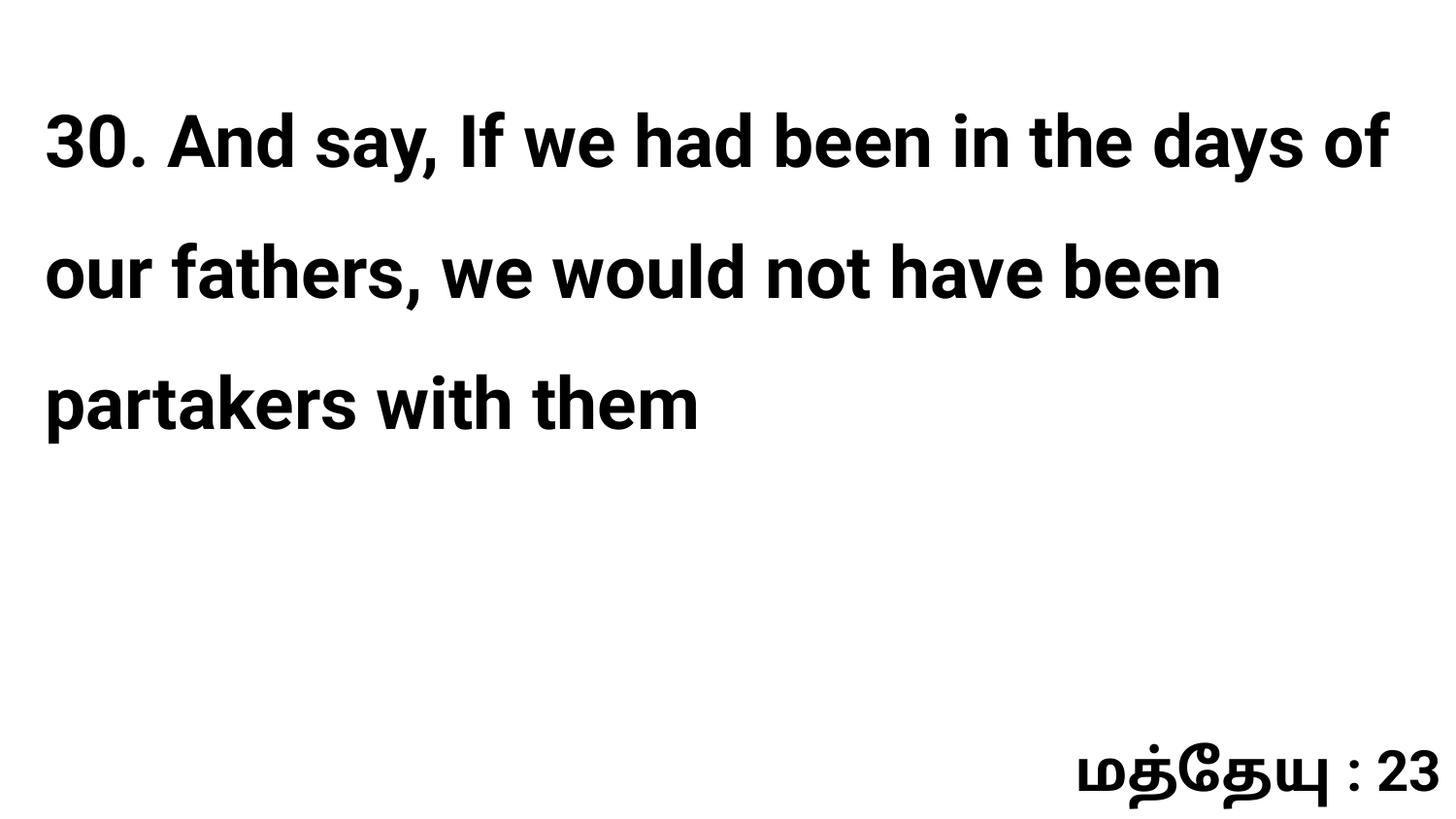

30. And say, If we had been in the days of our fathers, we would not have been partakers with them
மத்தேயு : 23